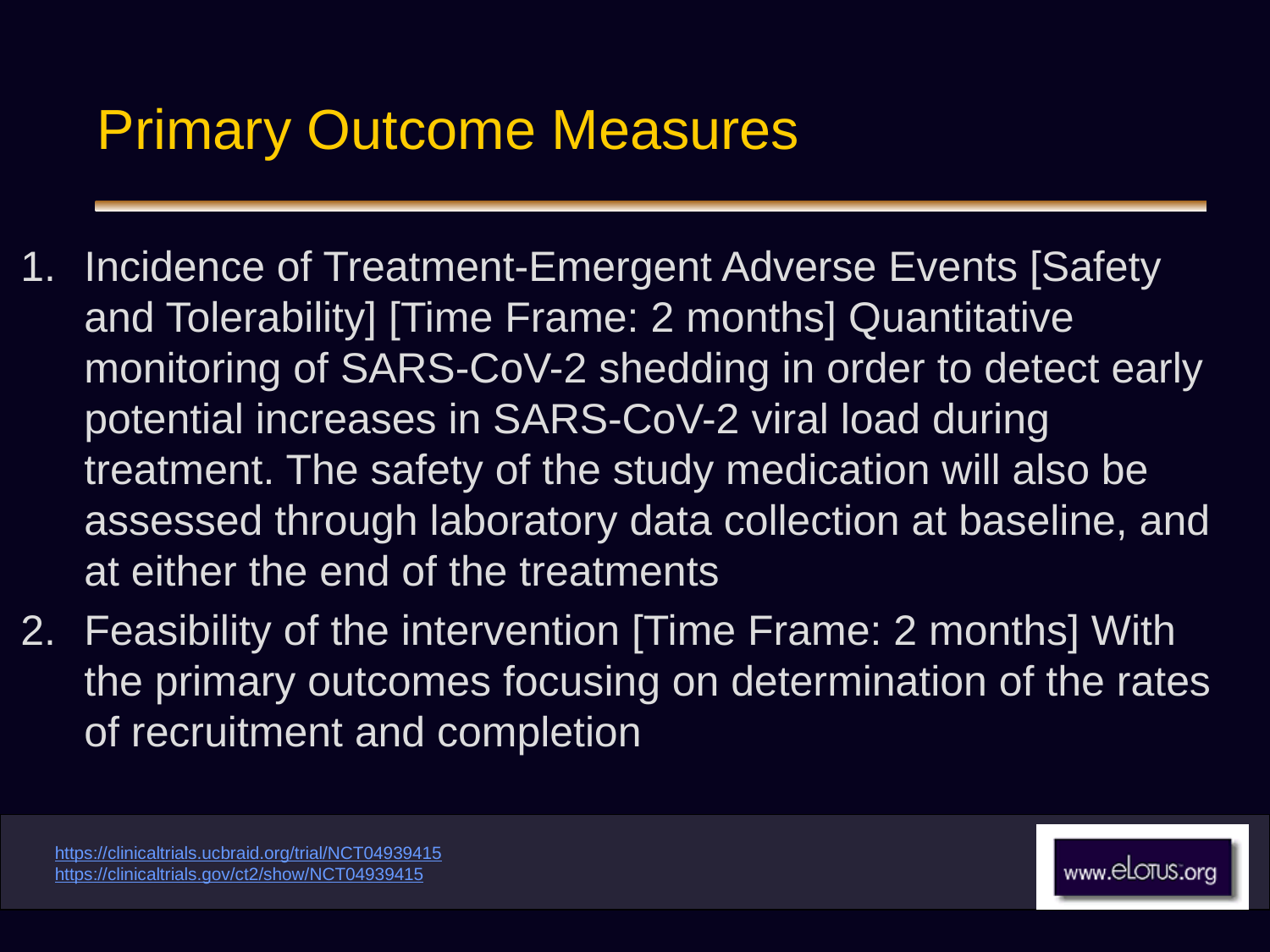

# Primary Outcome Measures
Incidence of Treatment-Emergent Adverse Events [Safety and Tolerability] [Time Frame: 2 months] Quantitative monitoring of SARS-CoV-2 shedding in order to detect early potential increases in SARS-CoV-2 viral load during treatment. The safety of the study medication will also be assessed through laboratory data collection at baseline, and at either the end of the treatments
Feasibility of the intervention [Time Frame: 2 months] With the primary outcomes focusing on determination of the rates of recruitment and completion
https://clinicaltrials.ucbraid.org/trial/NCT04939415
https://clinicaltrials.gov/ct2/show/NCT04939415